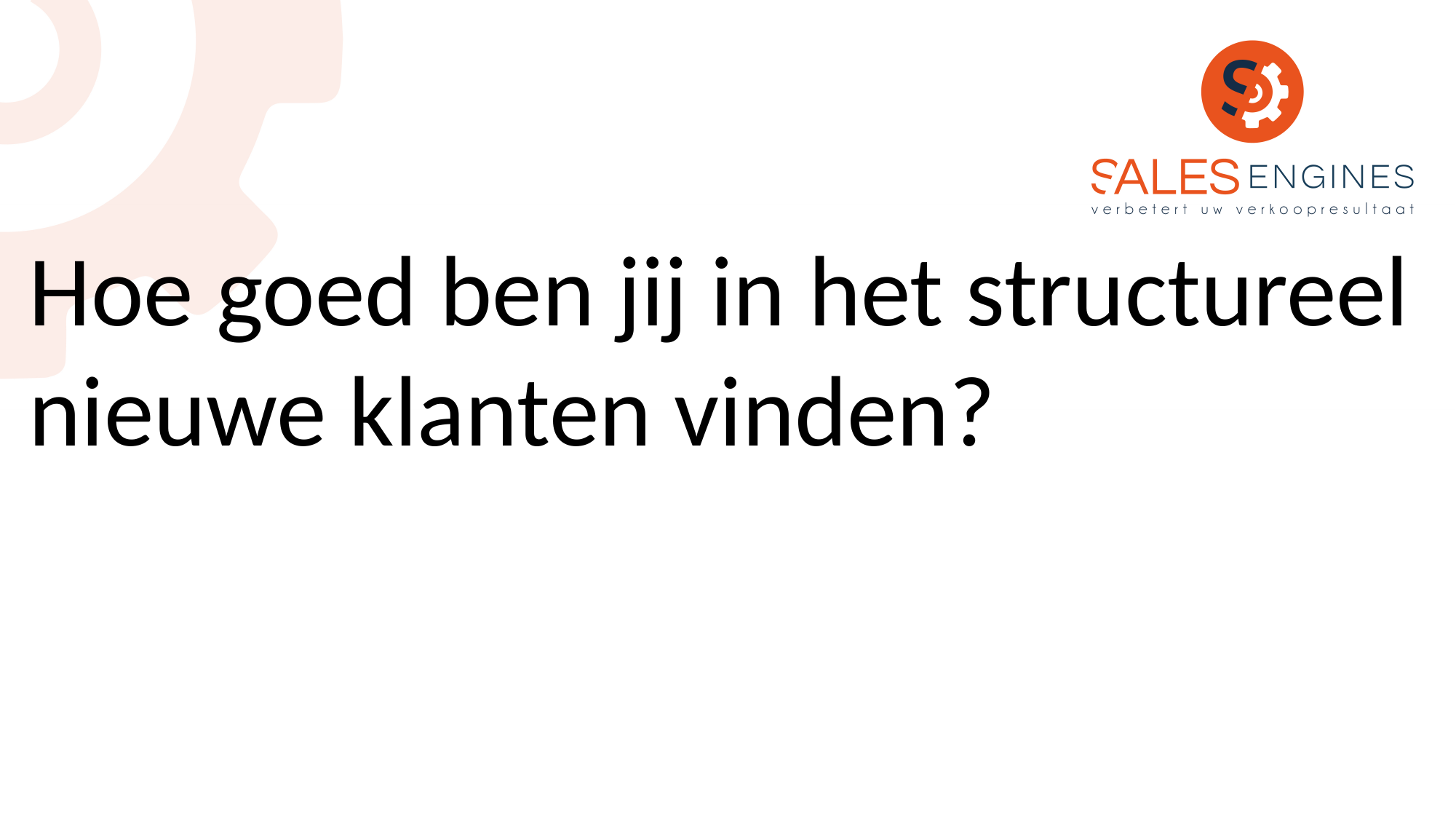

Hoe goed ben jij in het structureel nieuwe klanten vinden?